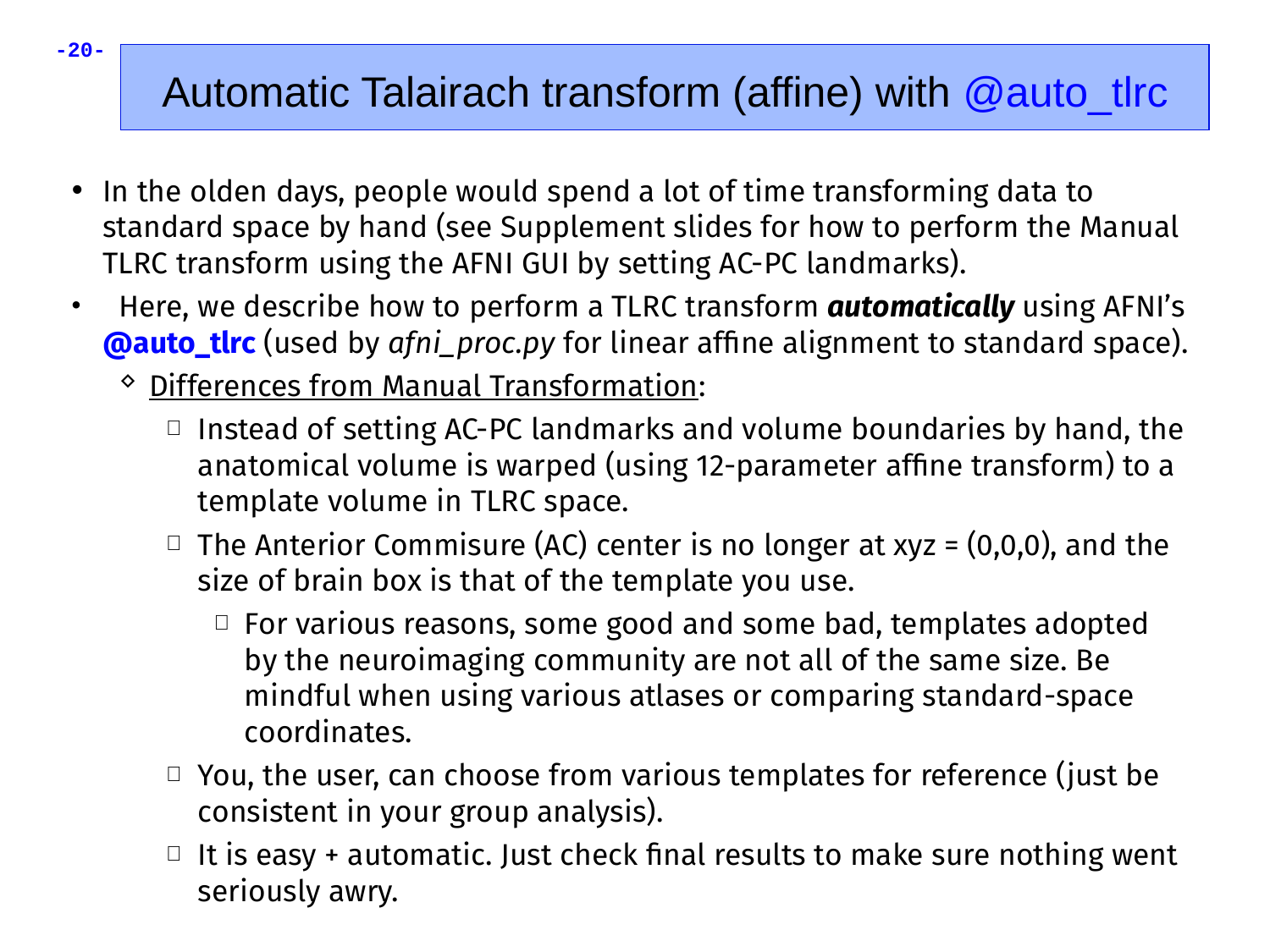

Automatic Talairach transform (affine) with @auto_tlrc
In the olden days, people would spend a lot of time transforming data to standard space by hand (see Supplement slides for how to perform the Manual TLRC transform using the AFNI GUI by setting AC-PC landmarks).
  Here, we describe how to perform a TLRC transform automatically using AFNI’s @auto_tlrc (used by afni_proc.py for linear affine alignment to standard space).
Differences from Manual Transformation:
Instead of setting AC-PC landmarks and volume boundaries by hand, the anatomical volume is warped (using 12-parameter affine transform) to a template volume in TLRC space.
The Anterior Commisure (AC) center is no longer at xyz = (0,0,0), and the size of brain box is that of the template you use.
For various reasons, some good and some bad, templates adopted by the neuroimaging community are not all of the same size. Be mindful when using various atlases or comparing standard-space coordinates.
You, the user, can choose from various templates for reference (just be consistent in your group analysis).
It is easy + automatic. Just check final results to make sure nothing went seriously awry.